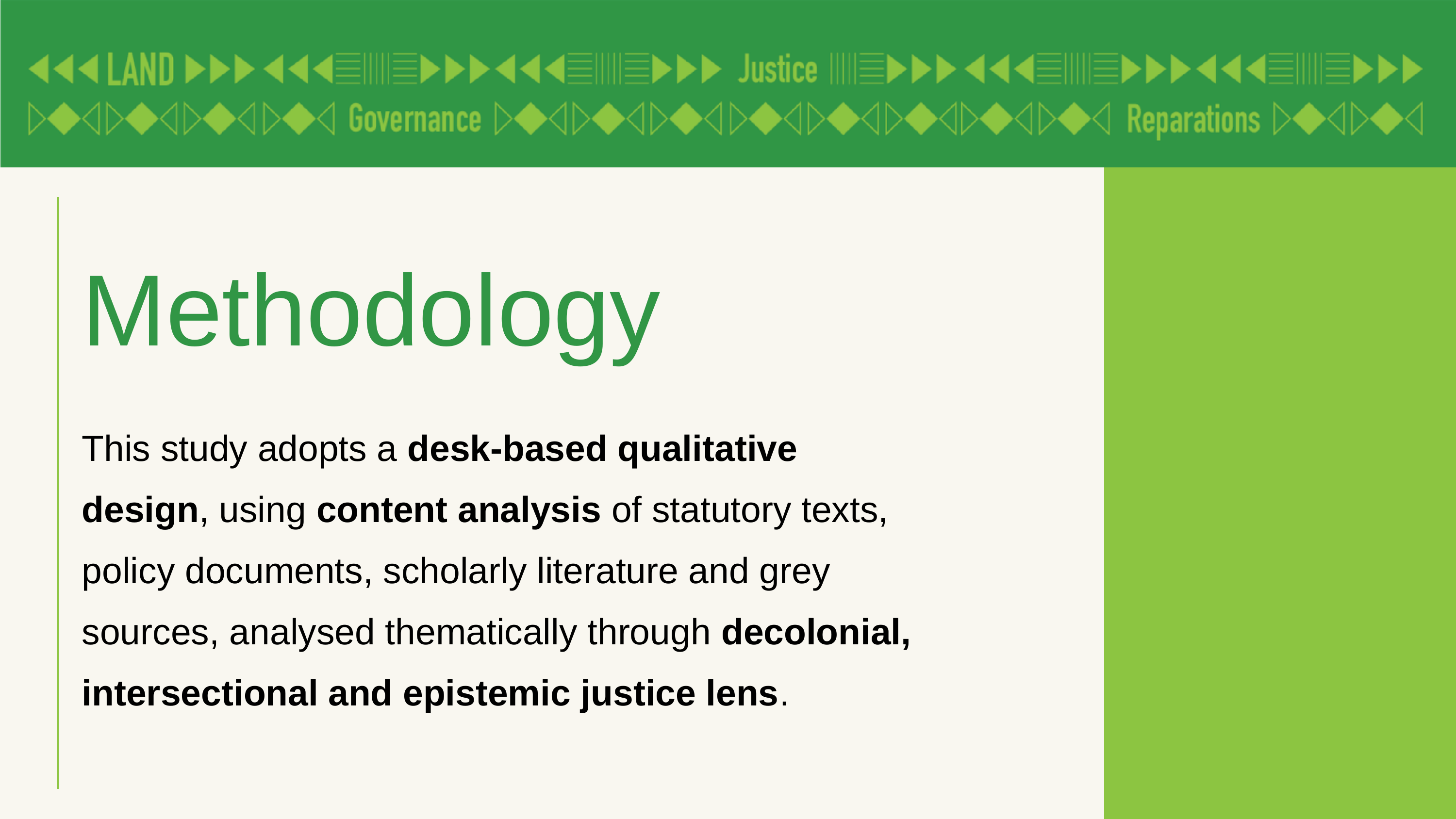

Methodology
This study adopts a desk-based qualitative design, using content analysis of statutory texts, policy documents, scholarly literature and grey sources, analysed thematically through decolonial, intersectional and epistemic justice lens.